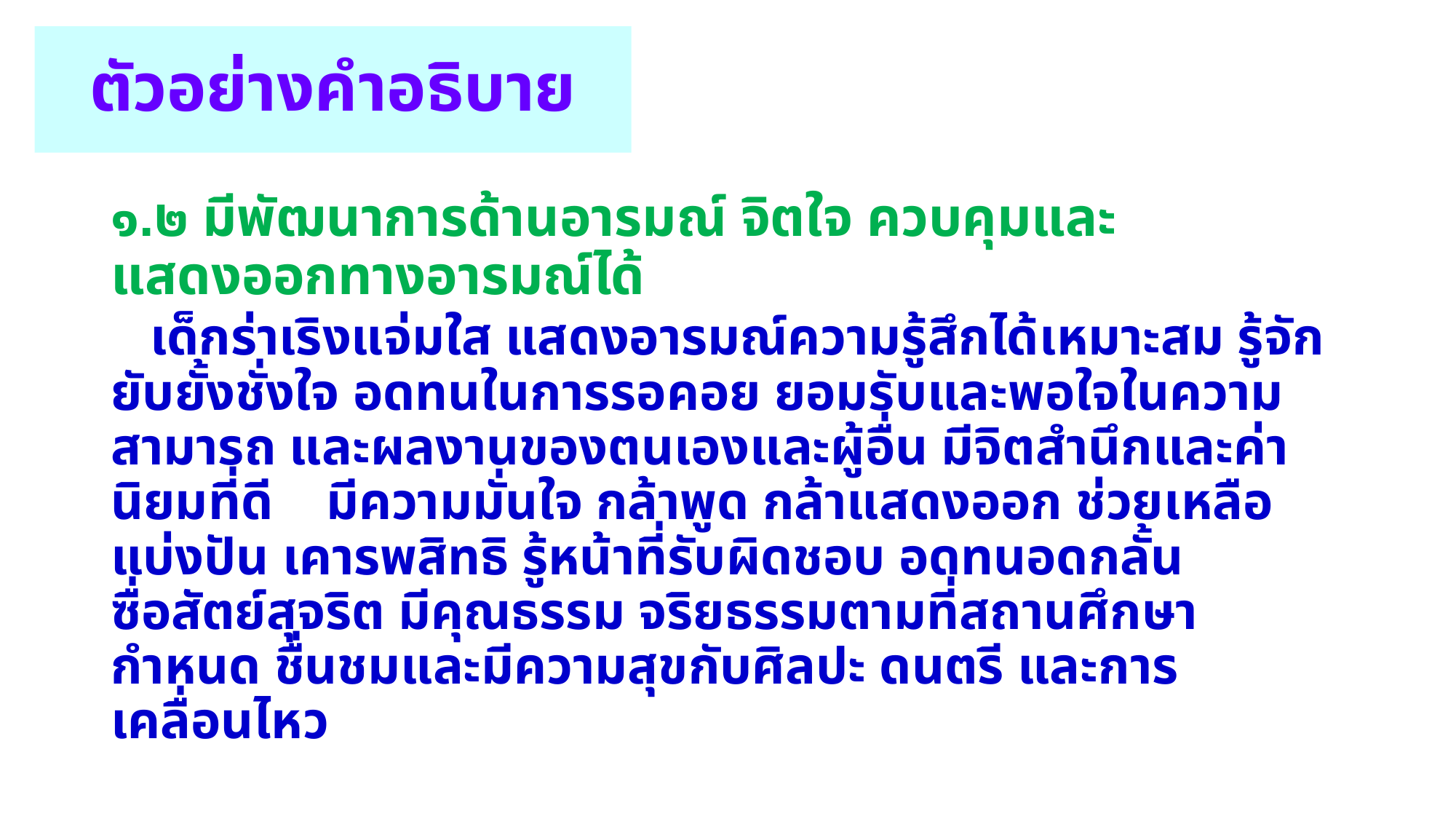

# ตัวอย่างคำอธิบาย
๑.๒ มีพัฒนาการด้านอารมณ์ จิตใจ ควบคุมและแสดงออกทางอารมณ์ได้
	เด็กร่าเริงแจ่มใส แสดงอารมณ์ความรู้สึกได้เหมาะสม รู้จักยับยั้งชั่งใจ อดทนในการรอคอย ยอมรับและพอใจในความสามารถ และผลงานของตนเองและผู้อื่น มีจิตสำนึกและค่านิยมที่ดี    มีความมั่นใจ กล้าพูด กล้าแสดงออก ช่วยเหลือแบ่งปัน เคารพสิทธิ รู้หน้าที่รับผิดชอบ อดทนอดกลั้น ซื่อสัตย์สุจริต มีคุณธรรม จริยธรรมตามที่สถานศึกษากำหนด ชื่นชมและมีความสุขกับศิลปะ ดนตรี และการเคลื่อนไหว